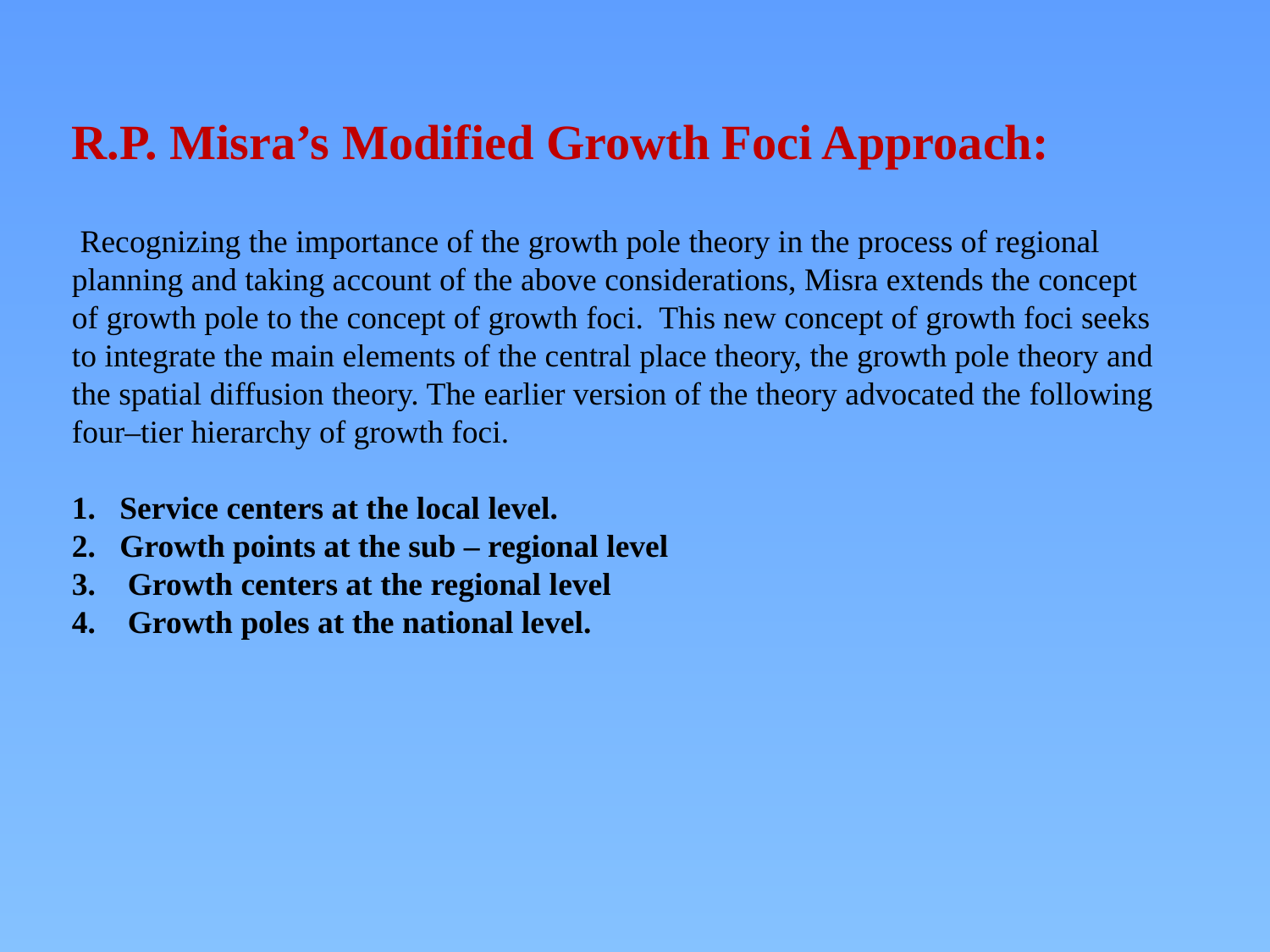

R.P. Misra’s Modified Growth Foci Approach:

 Recognizing the importance of the growth pole theory in the process of regional planning and taking account of the above considerations, Misra extends the concept of growth pole to the concept of growth foci.  This new concept of growth foci seeks to integrate the main elements of the central place theory, the growth pole theory and the spatial diffusion theory. The earlier version of the theory advocated the following four–tier hierarchy of growth foci.

Service centers at the local level.
Growth points at the sub – regional level
 Growth centers at the regional level
 Growth poles at the national level.